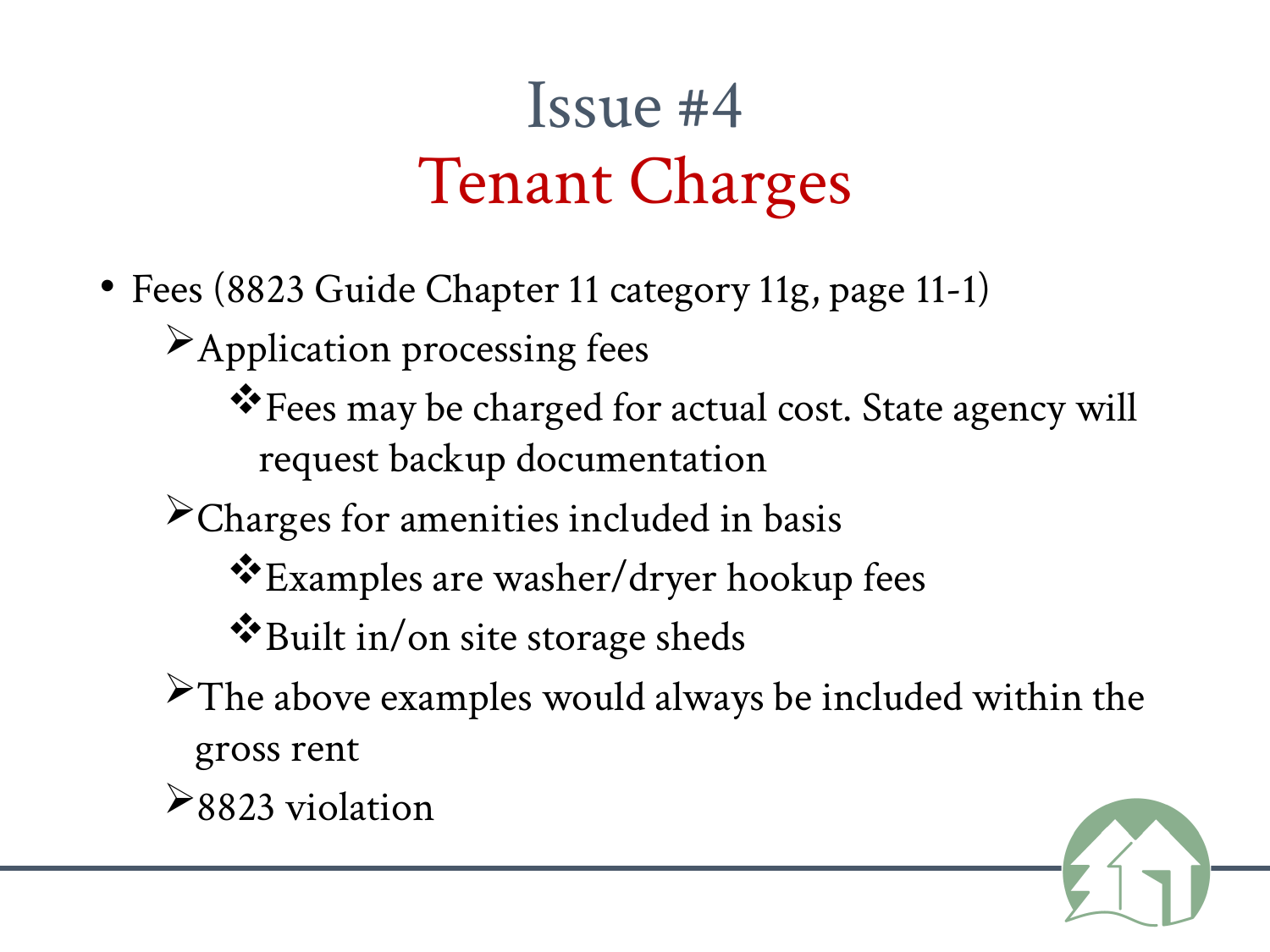

# Issue #4 Tenant Charges
Fees (8823 Guide Chapter 11 category 11g, page 11-1)
Application processing fees
Fees may be charged for actual cost. State agency will request backup documentation
Charges for amenities included in basis
Examples are washer/dryer hookup fees
Built in/on site storage sheds
The above examples would always be included within the gross rent
8823 violation